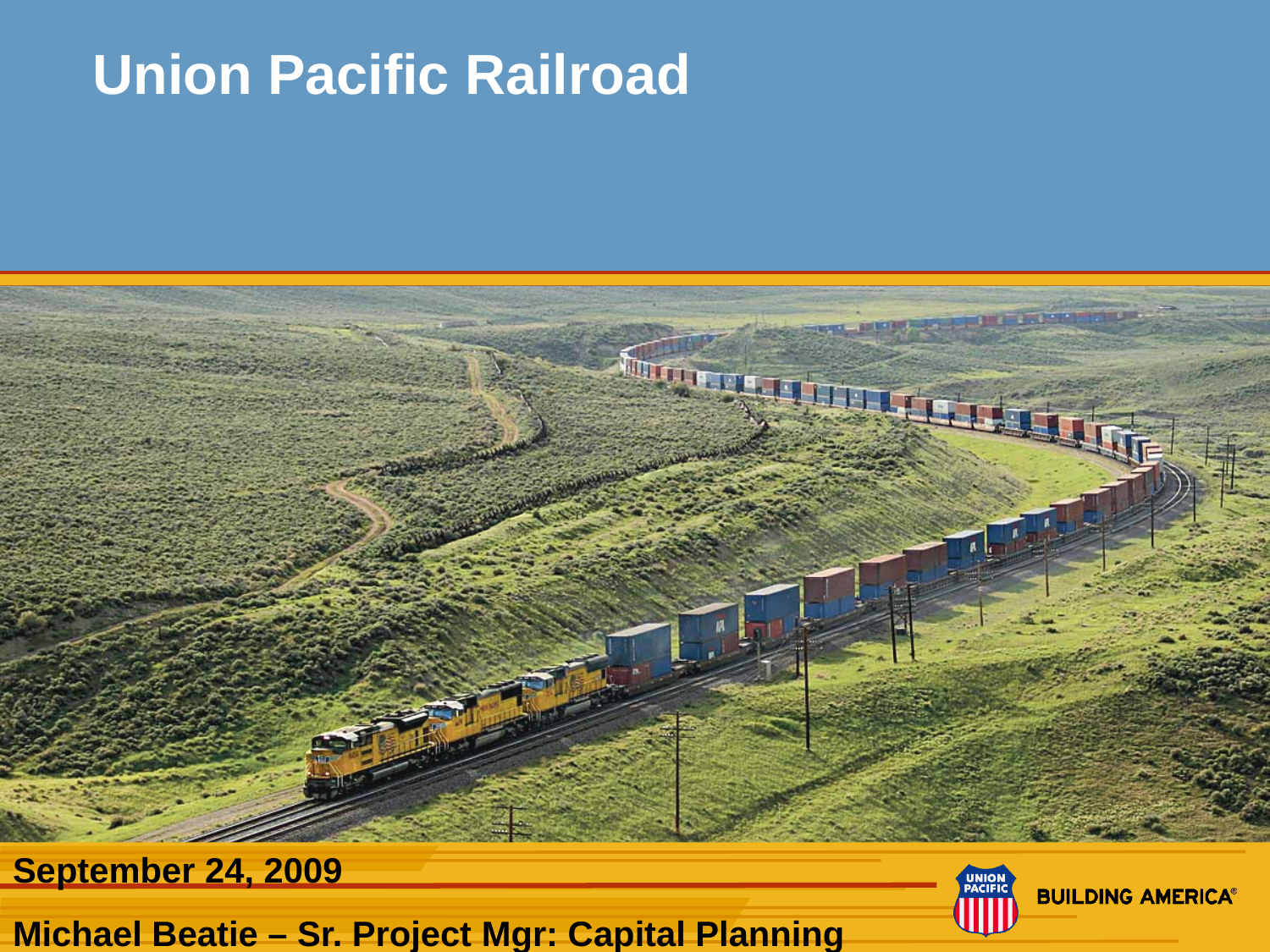

# Union Pacific Railroad
September 24, 2009
Michael Beatie – Sr. Project Mgr: Capital Planning